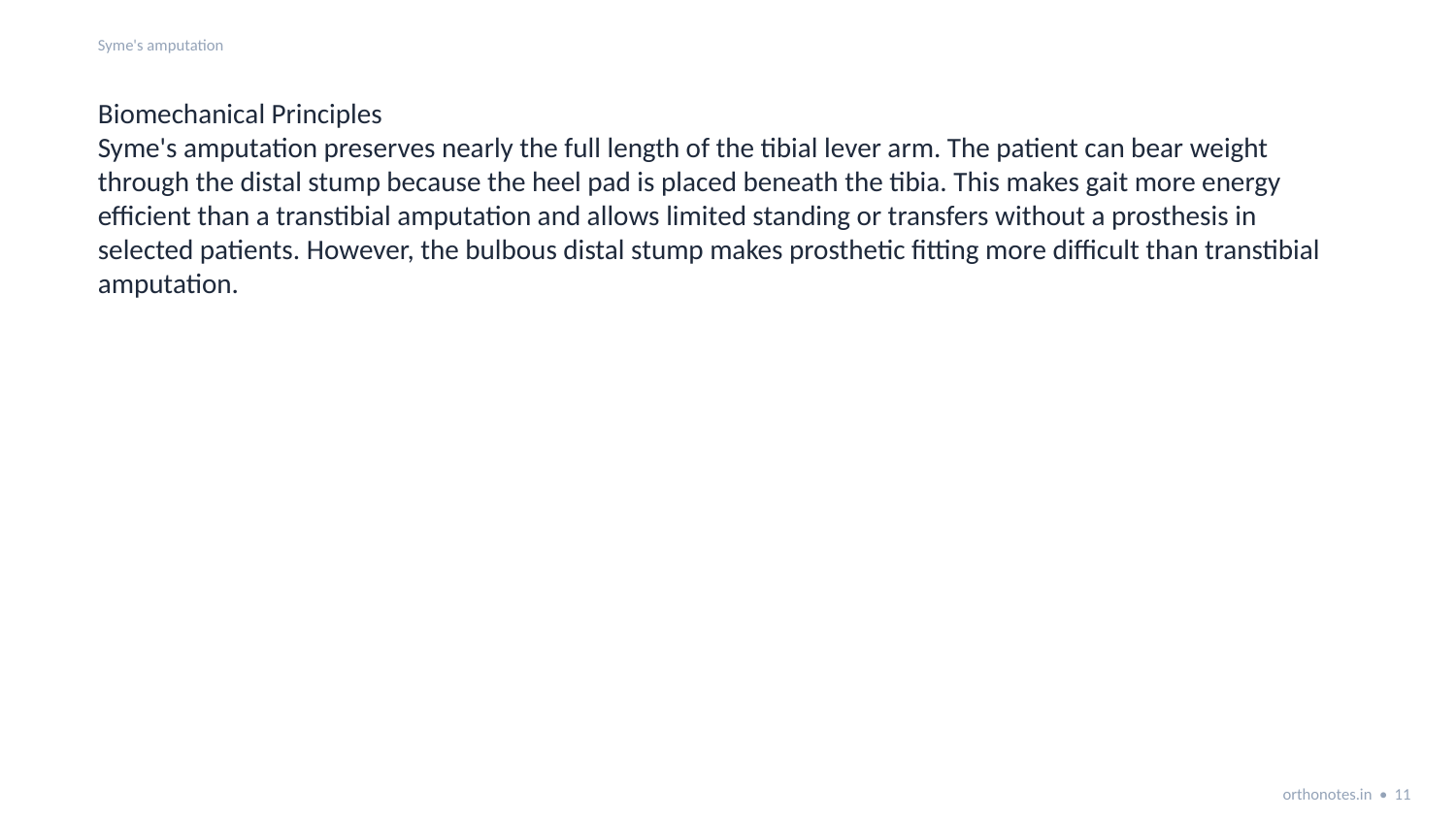

Syme's amputation
Biomechanical Principles
Syme's amputation preserves nearly the full length of the tibial lever arm. The patient can bear weight through the distal stump because the heel pad is placed beneath the tibia. This makes gait more energy efficient than a transtibial amputation and allows limited standing or transfers without a prosthesis in selected patients. However, the bulbous distal stump makes prosthetic fitting more difficult than transtibial amputation.
orthonotes.in  •  11